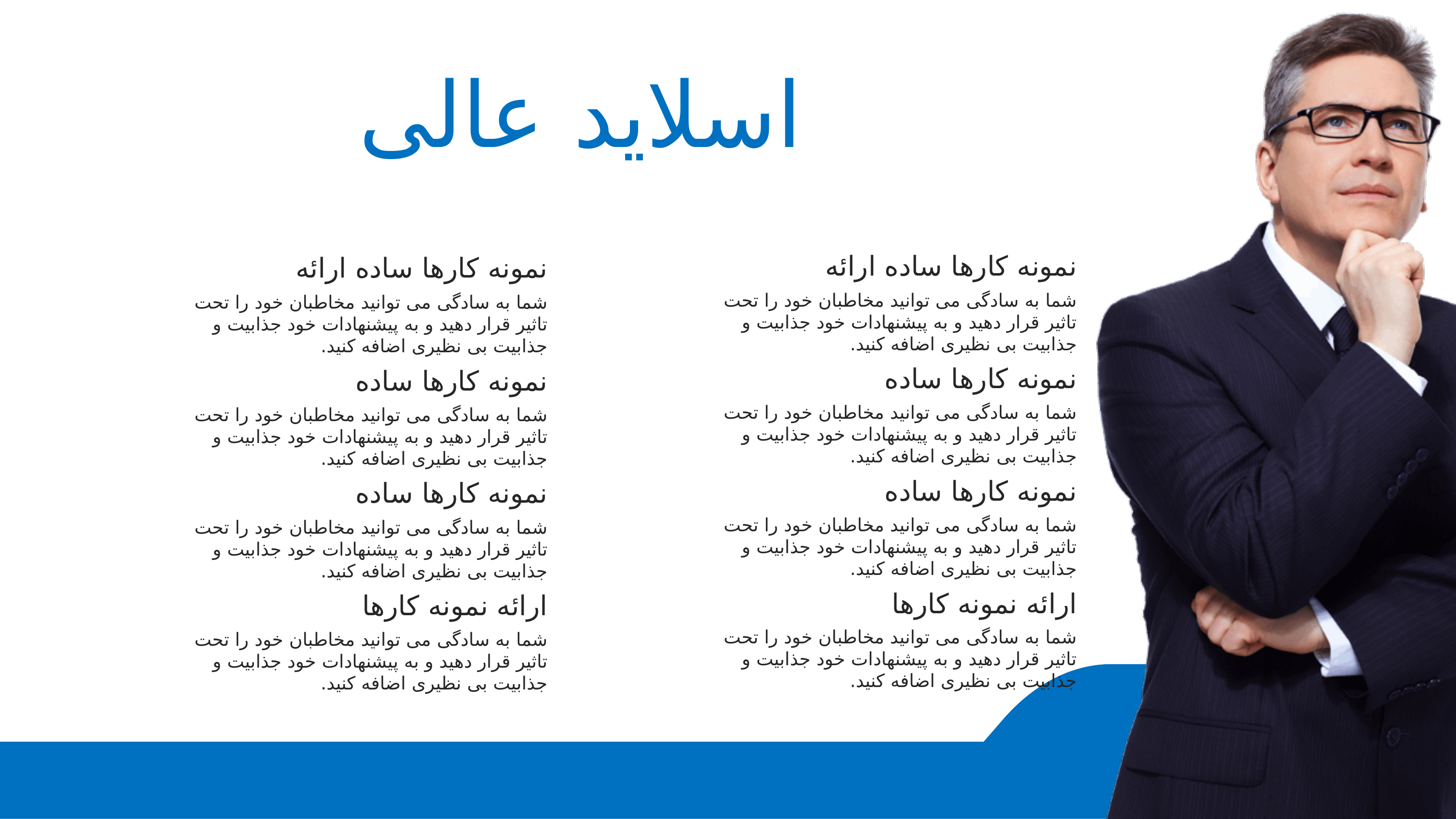

اسلاید عالی
نمونه کارها ساده ارائه
نمونه کارها ساده ارائه
شما به سادگی می توانید مخاطبان خود را تحت تاثیر قرار دهید و به پیشنهادات خود جذابیت و جذابیت بی نظیری اضافه کنید.
شما به سادگی می توانید مخاطبان خود را تحت تاثیر قرار دهید و به پیشنهادات خود جذابیت و جذابیت بی نظیری اضافه کنید.
نمونه کارها ساده
نمونه کارها ساده
شما به سادگی می توانید مخاطبان خود را تحت تاثیر قرار دهید و به پیشنهادات خود جذابیت و جذابیت بی نظیری اضافه کنید.
شما به سادگی می توانید مخاطبان خود را تحت تاثیر قرار دهید و به پیشنهادات خود جذابیت و جذابیت بی نظیری اضافه کنید.
نمونه کارها ساده
نمونه کارها ساده
شما به سادگی می توانید مخاطبان خود را تحت تاثیر قرار دهید و به پیشنهادات خود جذابیت و جذابیت بی نظیری اضافه کنید.
شما به سادگی می توانید مخاطبان خود را تحت تاثیر قرار دهید و به پیشنهادات خود جذابیت و جذابیت بی نظیری اضافه کنید.
ارائه نمونه کارها
ارائه نمونه کارها
شما به سادگی می توانید مخاطبان خود را تحت تاثیر قرار دهید و به پیشنهادات خود جذابیت و جذابیت بی نظیری اضافه کنید.
شما به سادگی می توانید مخاطبان خود را تحت تاثیر قرار دهید و به پیشنهادات خود جذابیت و جذابیت بی نظیری اضافه کنید.